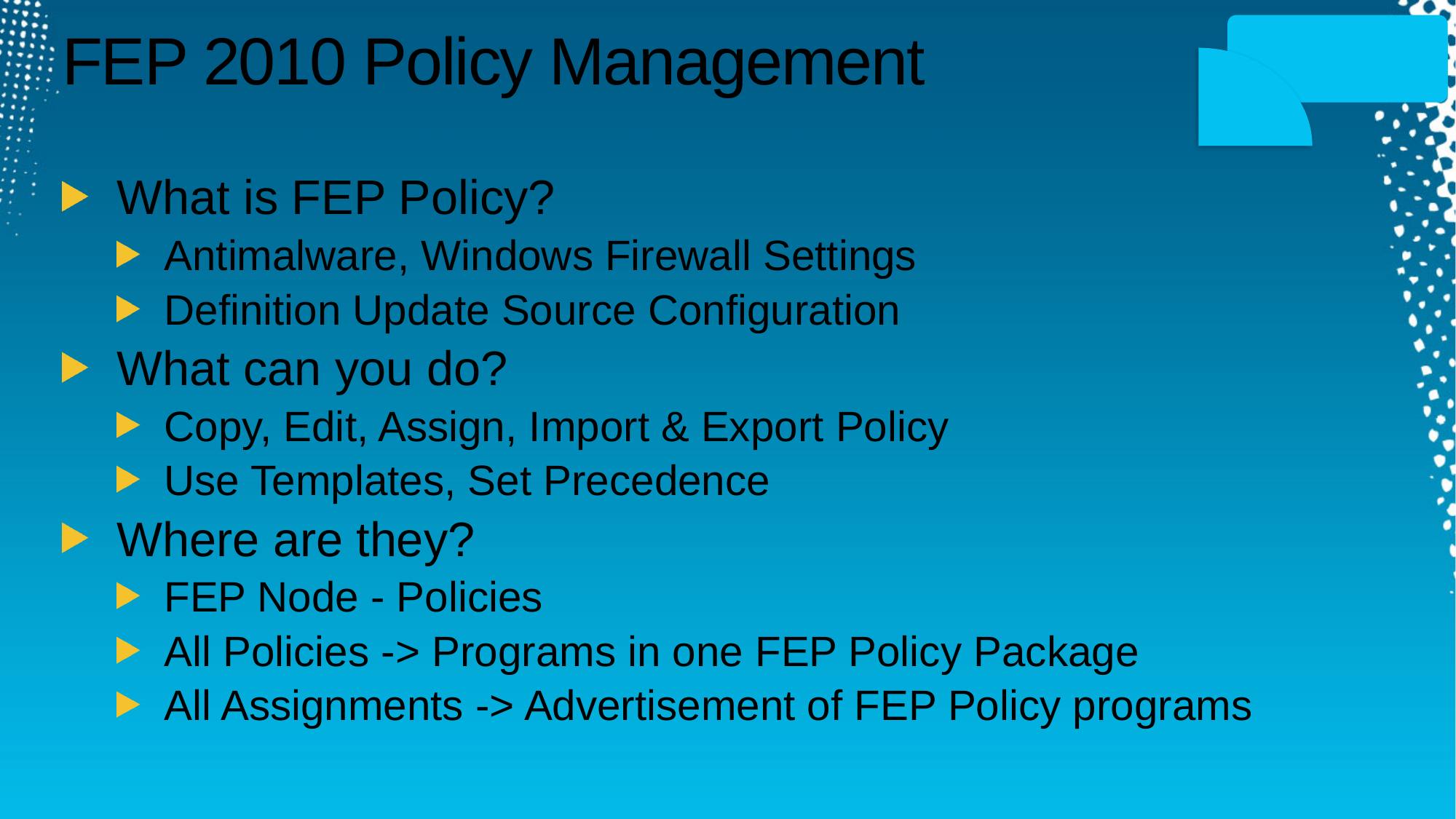

Deployment

# FEP 2010 Policy Management
What is FEP Policy?
Antimalware, Windows Firewall Settings
Definition Update Source Configuration
What can you do?
Copy, Edit, Assign, Import & Export Policy
Use Templates, Set Precedence
Where are they?
FEP Node - Policies
All Policies -> Programs in one FEP Policy Package
All Assignments -> Advertisement of FEP Policy programs